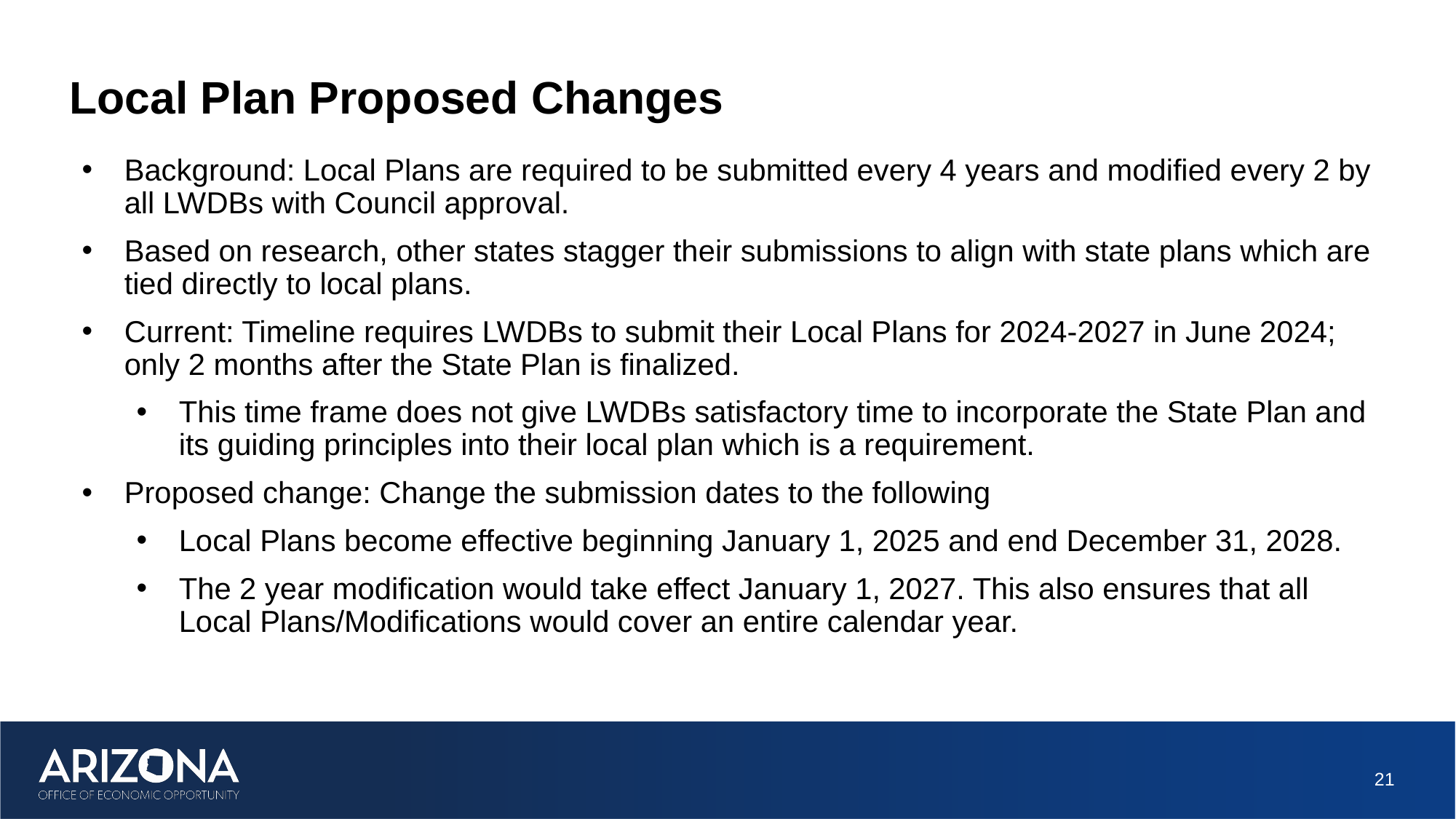

# Local Plan Proposed Changes
Background: Local Plans are required to be submitted every 4 years and modified every 2 by all LWDBs with Council approval.
Based on research, other states stagger their submissions to align with state plans which are tied directly to local plans.
Current: Timeline requires LWDBs to submit their Local Plans for 2024-2027 in June 2024; only 2 months after the State Plan is finalized.
This time frame does not give LWDBs satisfactory time to incorporate the State Plan and its guiding principles into their local plan which is a requirement.
Proposed change: Change the submission dates to the following
Local Plans become effective beginning January 1, 2025 and end December 31, 2028.
The 2 year modification would take effect January 1, 2027. This also ensures that all Local Plans/Modifications would cover an entire calendar year.
21